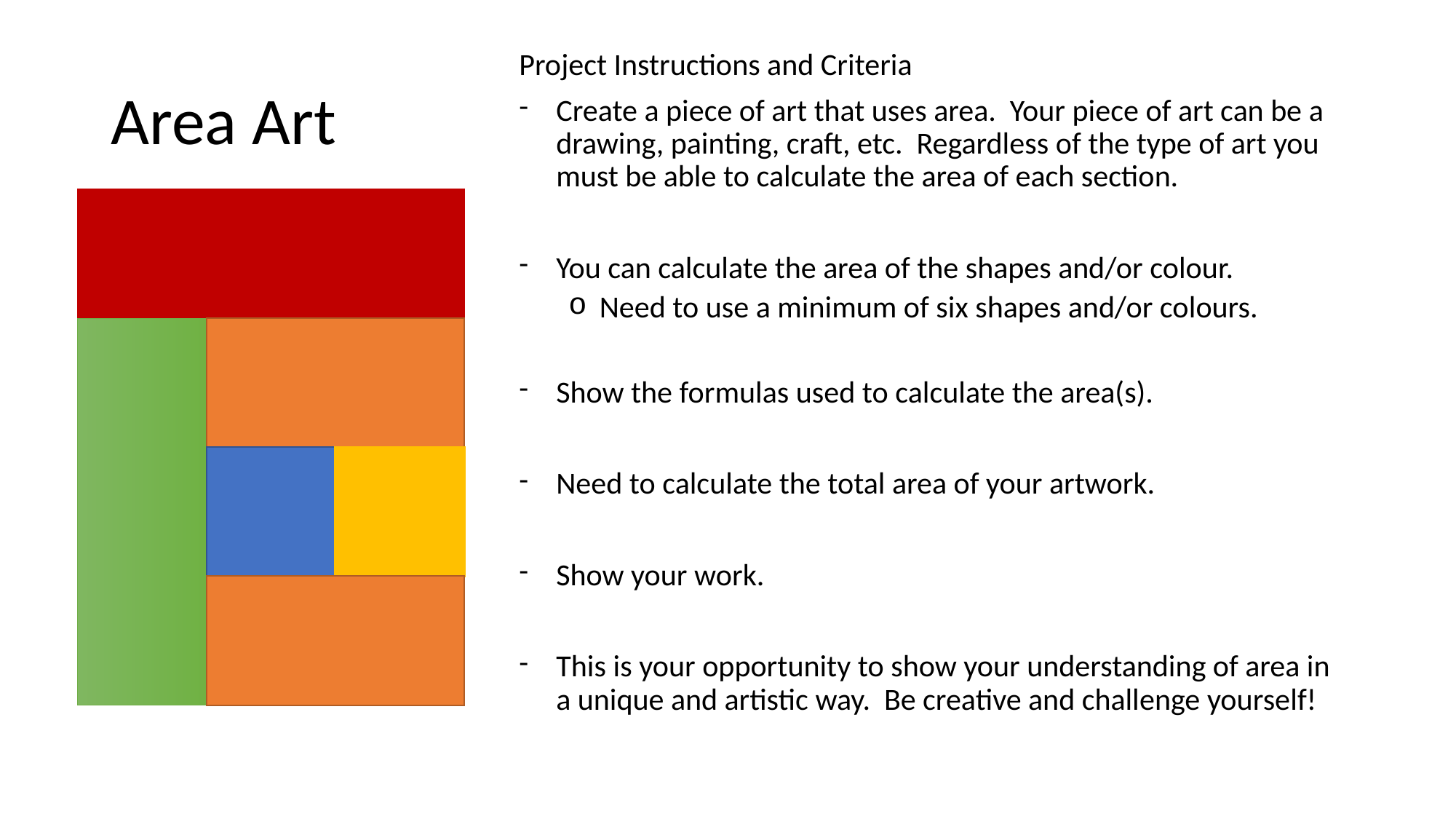

# Area Art
Project Instructions and Criteria
Create a piece of art that uses area.  Your piece of art can be a drawing, painting, craft, etc.  Regardless of the type of art you must be able to calculate the area of each section.

You can calculate the area of the shapes and/or colour.
Need to use a minimum of six shapes and/or colours.

Show the formulas used to calculate the area(s).

Need to calculate the total area of your artwork.

Show your work.

This is your opportunity to show your understanding of area in a unique and artistic way.  Be creative and challenge yourself!